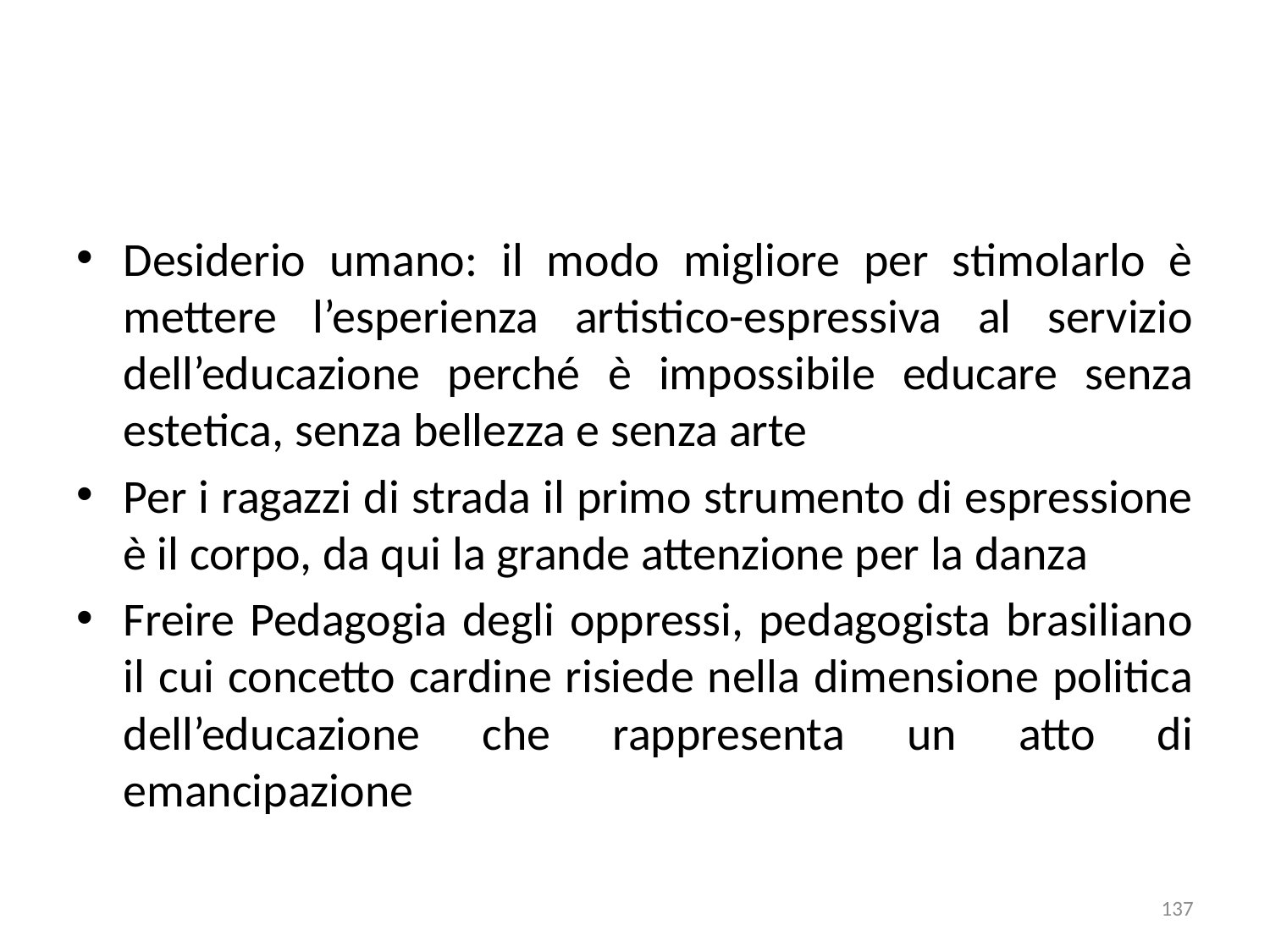

Desiderio umano: il modo migliore per stimolarlo è mettere l’esperienza artistico-espressiva al servizio dell’educazione perché è impossibile educare senza estetica, senza bellezza e senza arte
Per i ragazzi di strada il primo strumento di espressione è il corpo, da qui la grande attenzione per la danza
Freire Pedagogia degli oppressi, pedagogista brasiliano il cui concetto cardine risiede nella dimensione politica dell’educazione che rappresenta un atto di emancipazione

137